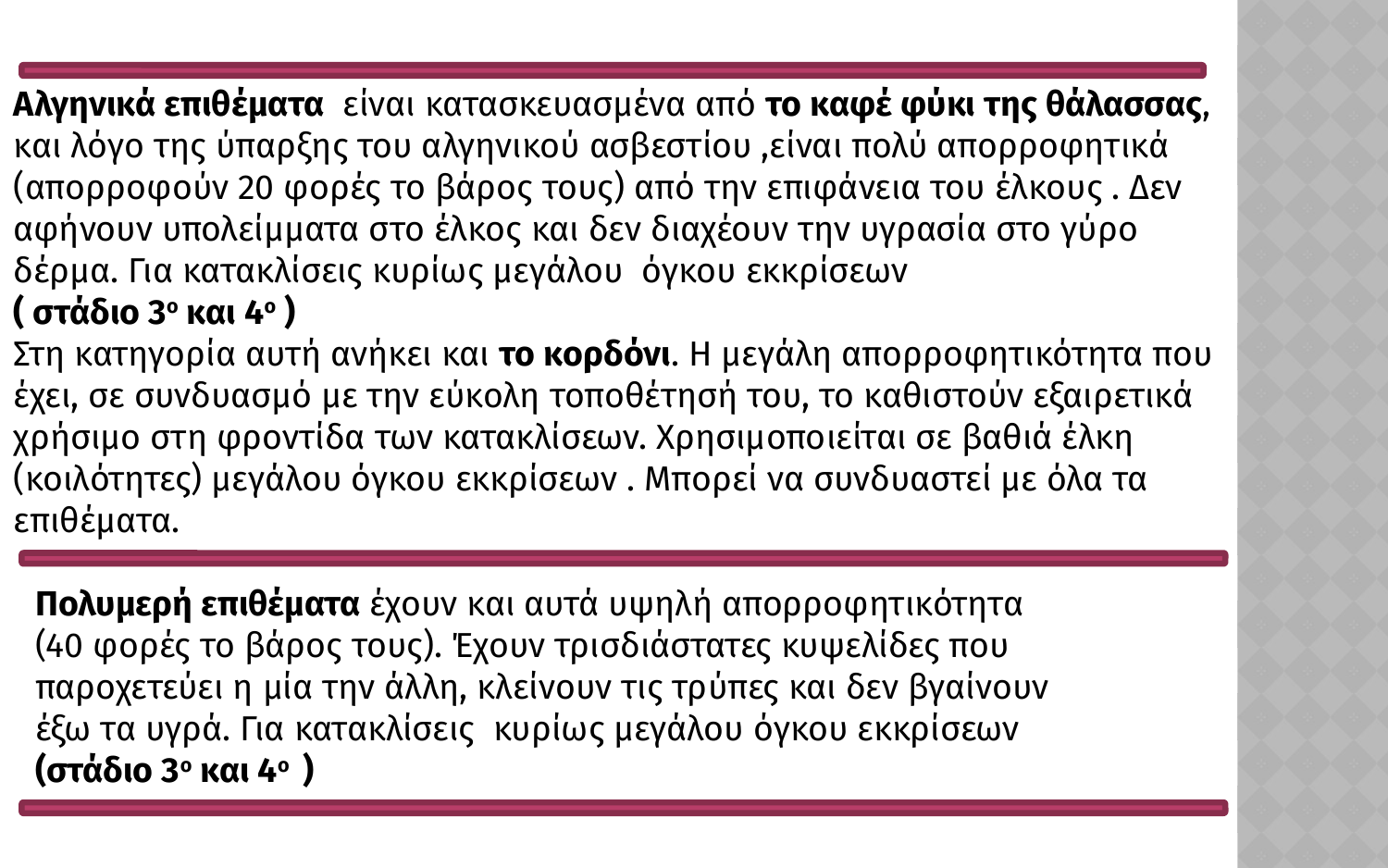

Αλγηνικά επιθέματα  είναι κατασκευασμένα από το καφέ φύκι της θάλασσας, και λόγο της ύπαρξης του αλγηνικού ασβεστίου ,είναι πολύ απορροφητικά (απορροφούν 20 φορές το βάρος τους) από την επιφάνεια του έλκους . Δεν αφήνουν υπολείμματα στο έλκος και δεν διαχέουν την υγρασία στο γύρο δέρμα. Για κατακλίσεις κυρίως μεγάλου  όγκου εκκρίσεων
( στάδιο 3ο και 4ο )
Στη κατηγορία αυτή ανήκει και το κορδόνι. Η μεγάλη απορροφητικότητα που έχει, σε συνδυασμό με την εύκολη τοποθέτησή του, το καθιστούν εξαιρετικά χρήσιμο στη φροντίδα των κατακλίσεων. Χρησιμοποιείται σε βαθιά έλκη (κοιλότητες) μεγάλου όγκου εκκρίσεων . Μπορεί να συνδυαστεί με όλα τα επιθέματα.

Πολυμερή επιθέματα έχουν και αυτά υψηλή απορροφητικότητα
(40 φορές το βάρος τους). Έχουν τρισδιάστατες κυψελίδες που παροχετεύει η μία την άλλη, κλείνουν τις τρύπες και δεν βγαίνουν έξω τα υγρά. Για κατακλίσεις  κυρίως μεγάλου όγκου εκκρίσεων (στάδιο 3ο και 4ο  )